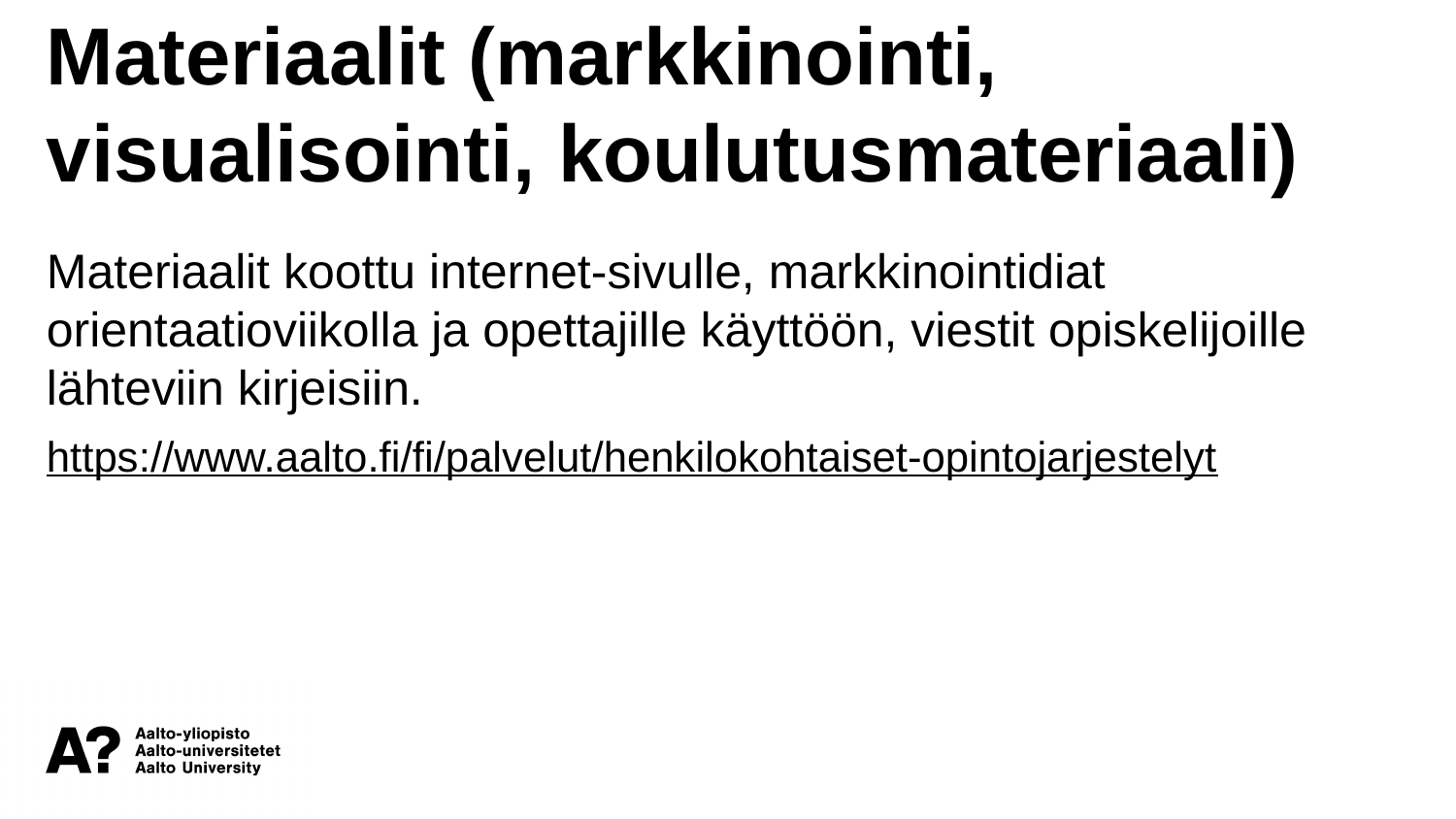

Materiaalit (markkinointi, visualisointi, koulutusmateriaali)
Materiaalit koottu internet-sivulle, markkinointidiat orientaatioviikolla ja opettajille käyttöön, viestit opiskelijoille lähteviin kirjeisiin.
https://www.aalto.fi/fi/palvelut/henkilokohtaiset-opintojarjestelyt